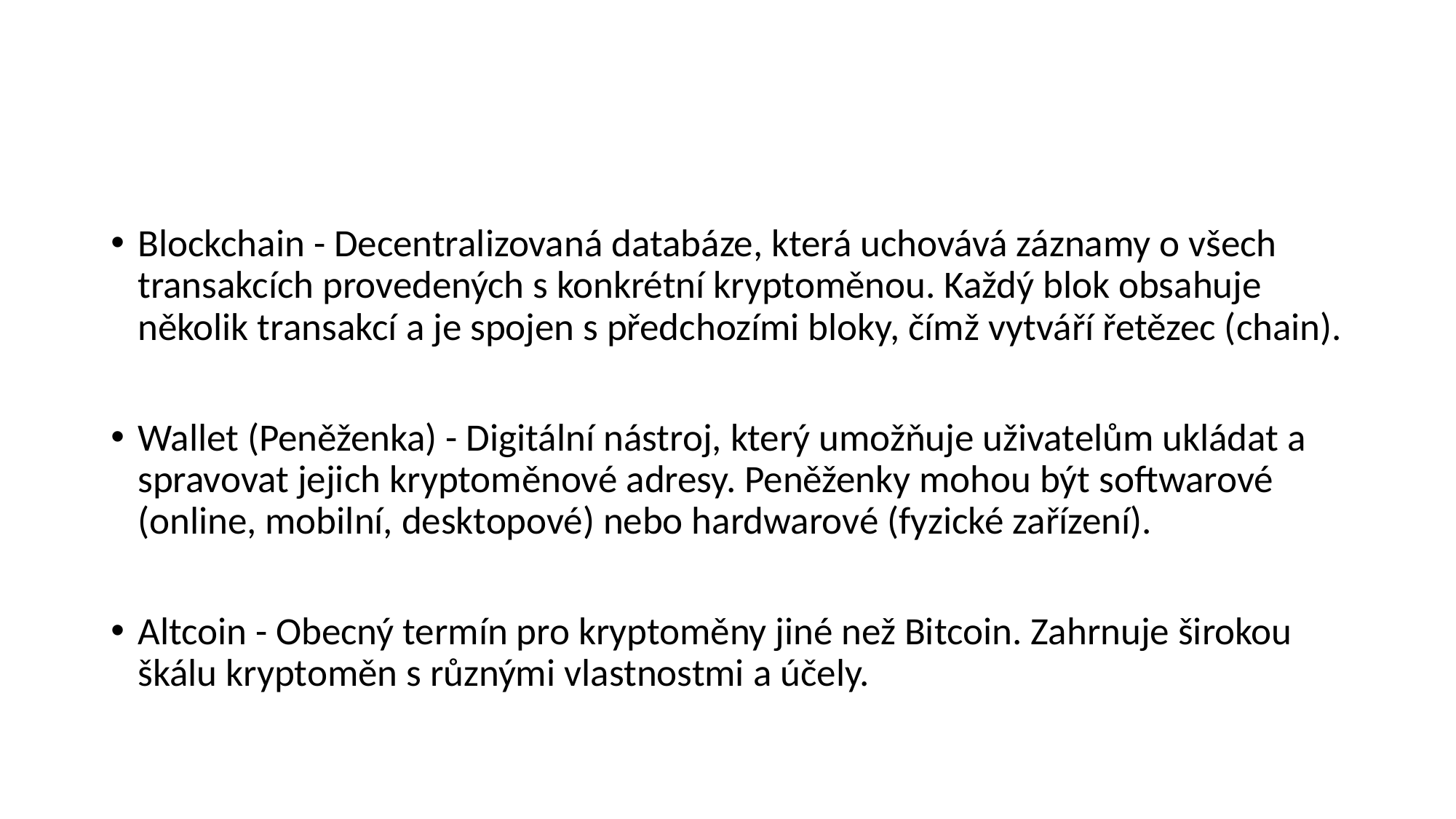

#
Blockchain - Decentralizovaná databáze, která uchovává záznamy o všech transakcích provedených s konkrétní kryptoměnou. Každý blok obsahuje několik transakcí a je spojen s předchozími bloky, čímž vytváří řetězec (chain).

Wallet (Peněženka) - Digitální nástroj, který umožňuje uživatelům ukládat a spravovat jejich kryptoměnové adresy. Peněženky mohou být softwarové (online, mobilní, desktopové) nebo hardwarové (fyzické zařízení).

Altcoin - Obecný termín pro kryptoměny jiné než Bitcoin. Zahrnuje širokou škálu kryptoměn s různými vlastnostmi a účely.